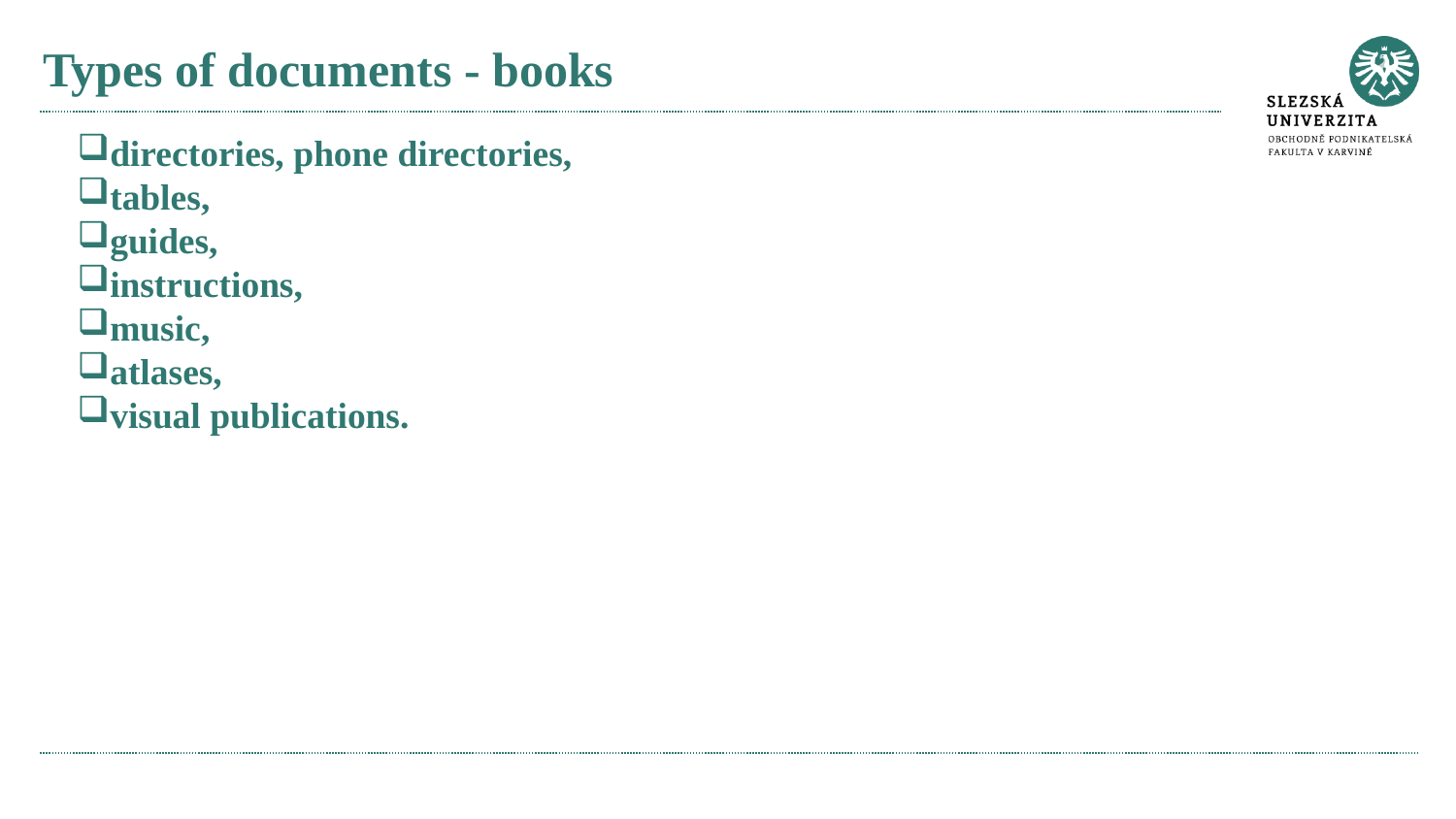

# Types of documents - books
directories, phone directories,
tables,
guides,
instructions,
music,
atlases,
visual publications.